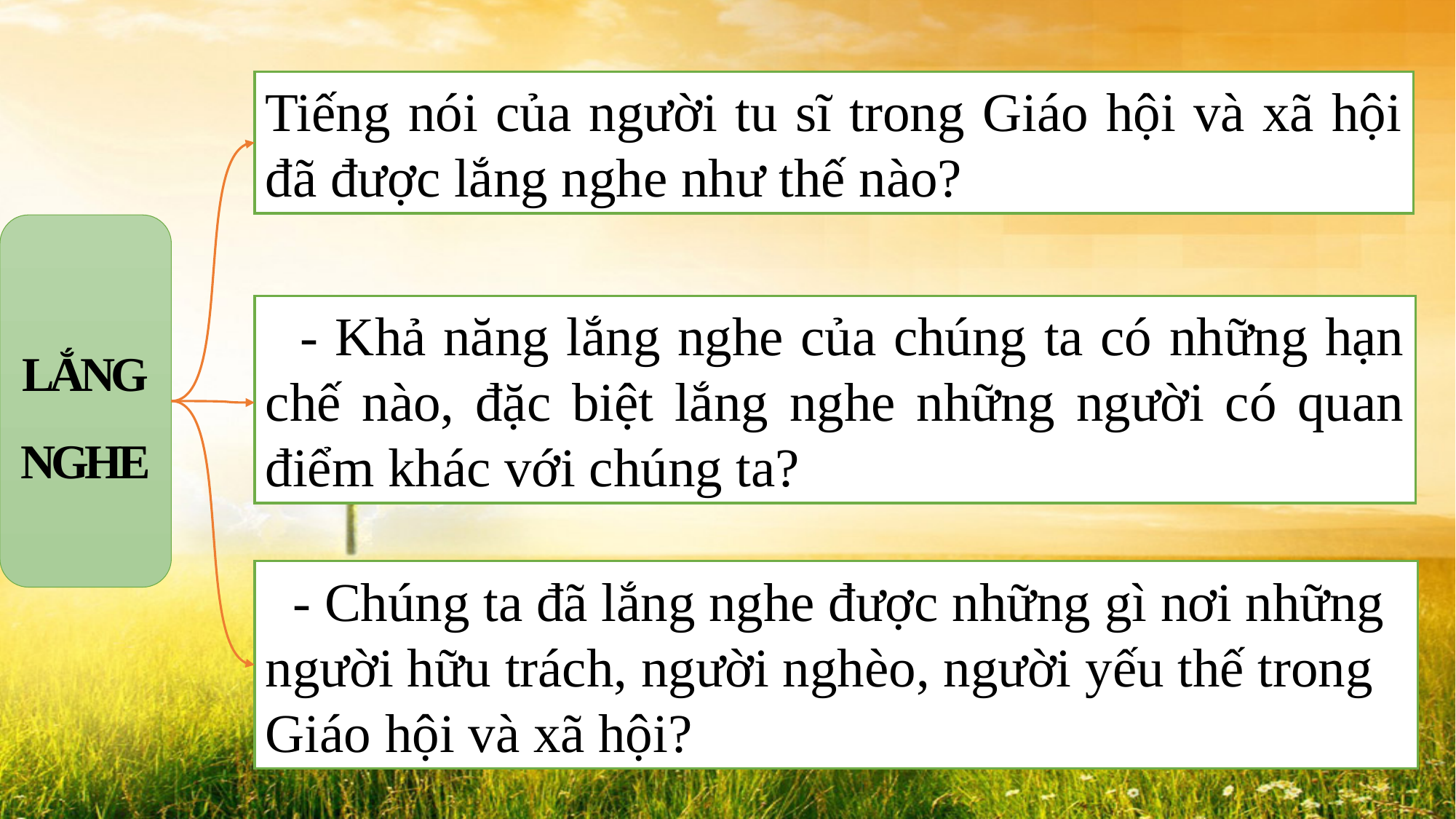

Tiếng nói của người tu sĩ trong Giáo hội và xã hội đã được lắng nghe như thế nào?
LẮNG
NGHE
  - Khả năng lắng nghe của chúng ta có những hạn chế nào, đặc biệt lắng nghe những người có quan điểm khác với chúng ta?
  - Chúng ta đã lắng nghe được những gì nơi những người hữu trách, người nghèo, người yếu thế trong Giáo hội và xã hội?